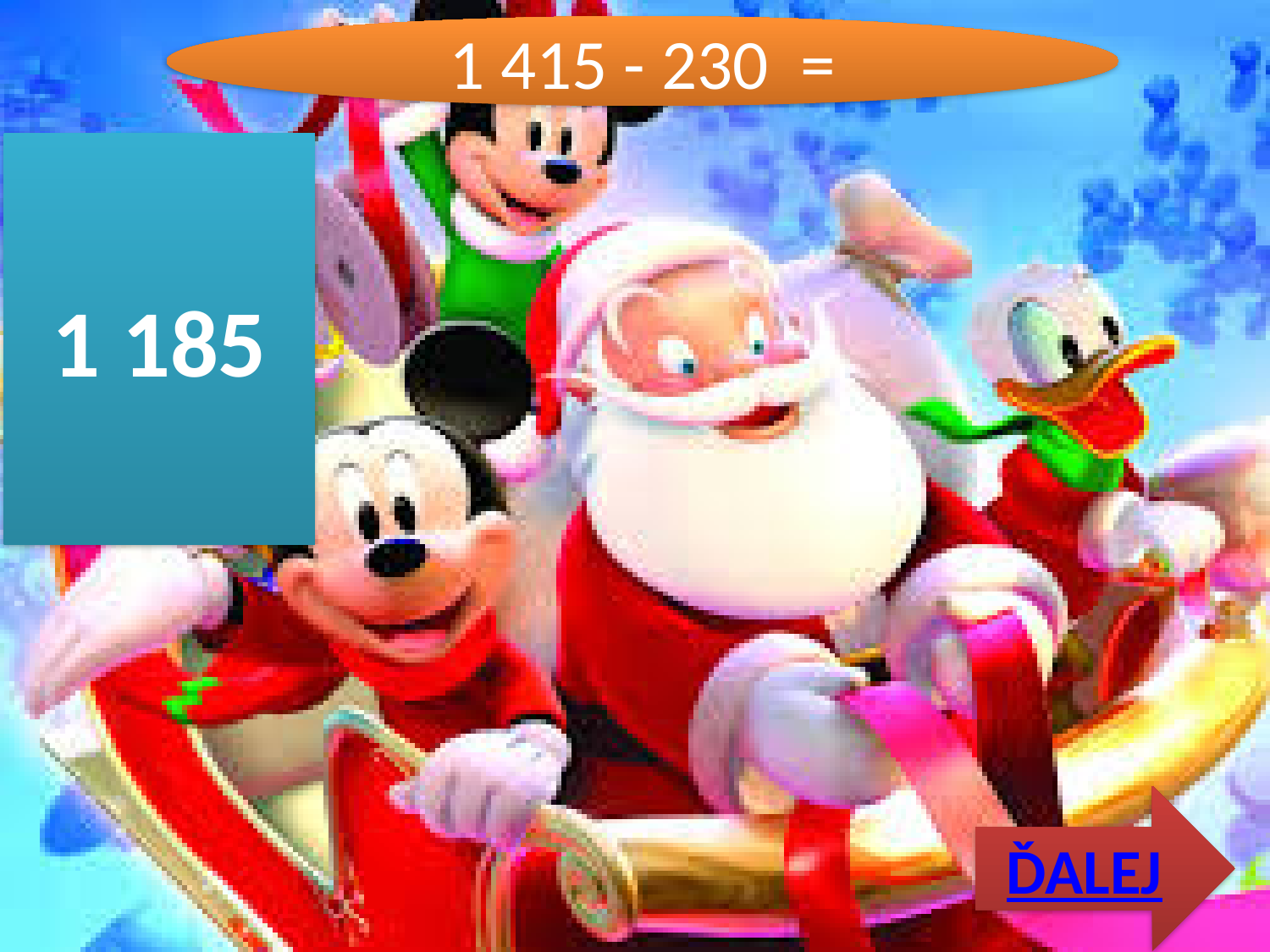

1 415 - 230  =
1 185
ĎALEJ